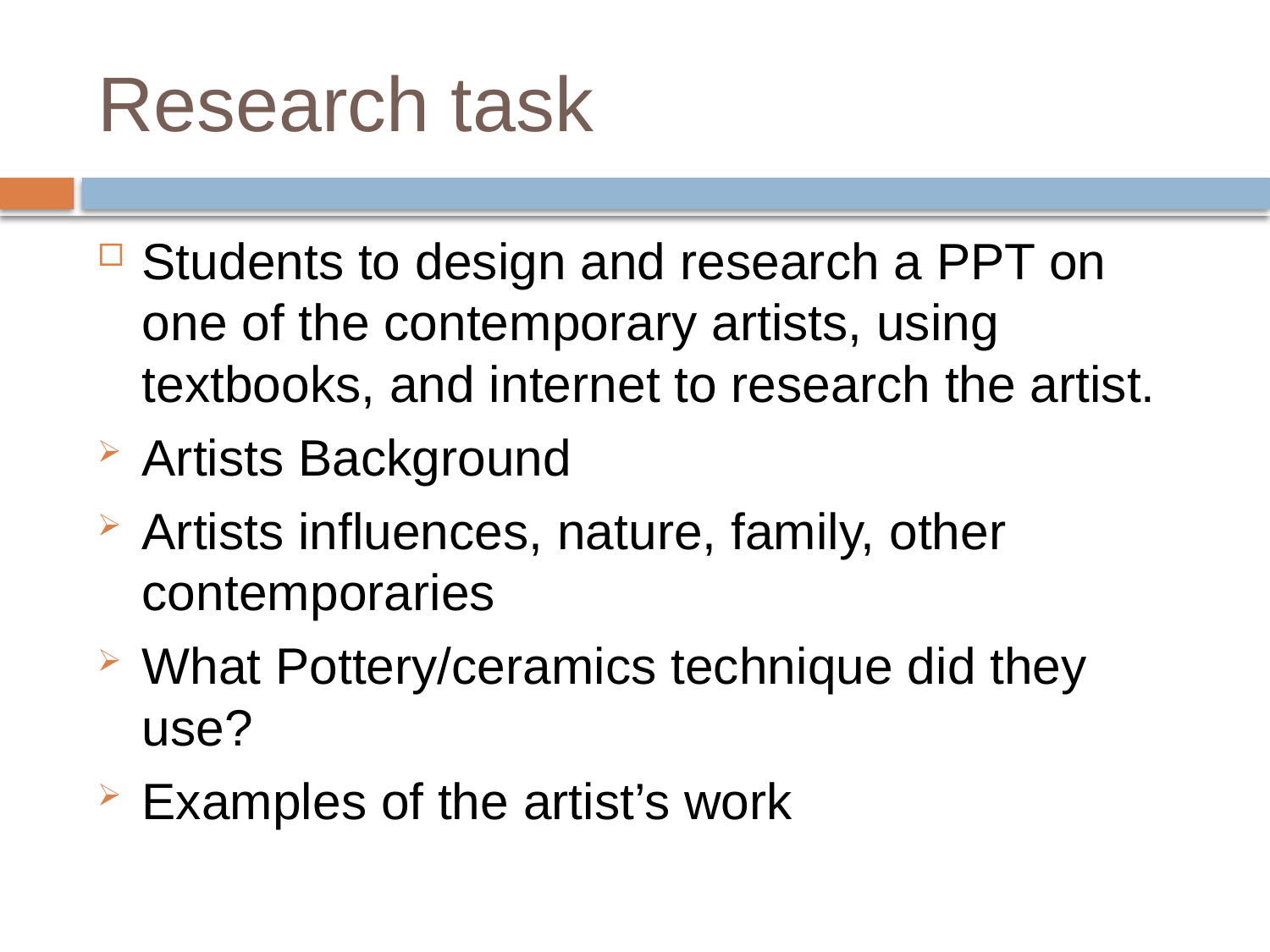

# Research task
Students to design and research a PPT on one of the contemporary artists, using textbooks, and internet to research the artist.
Artists Background
Artists influences, nature, family, other contemporaries
What Pottery/ceramics technique did they use?
Examples of the artist’s work